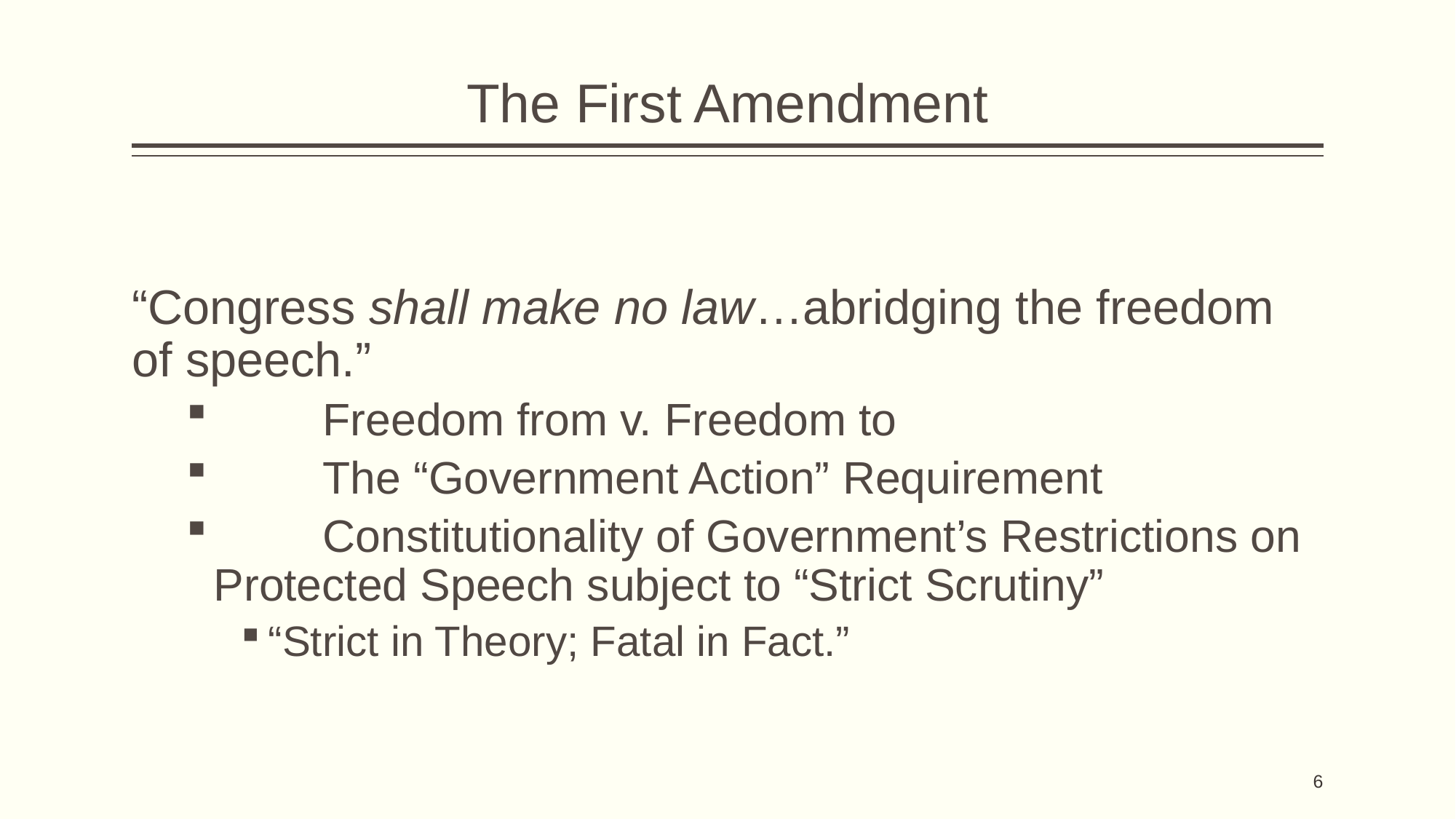

# The First Amendment

“Congress shall make no law…abridging the freedom of speech.”
	Freedom from v. Freedom to
	The “Government Action” Requirement
	Constitutionality of Government’s Restrictions on Protected Speech subject to “Strict Scrutiny”
“Strict in Theory; Fatal in Fact.”
6